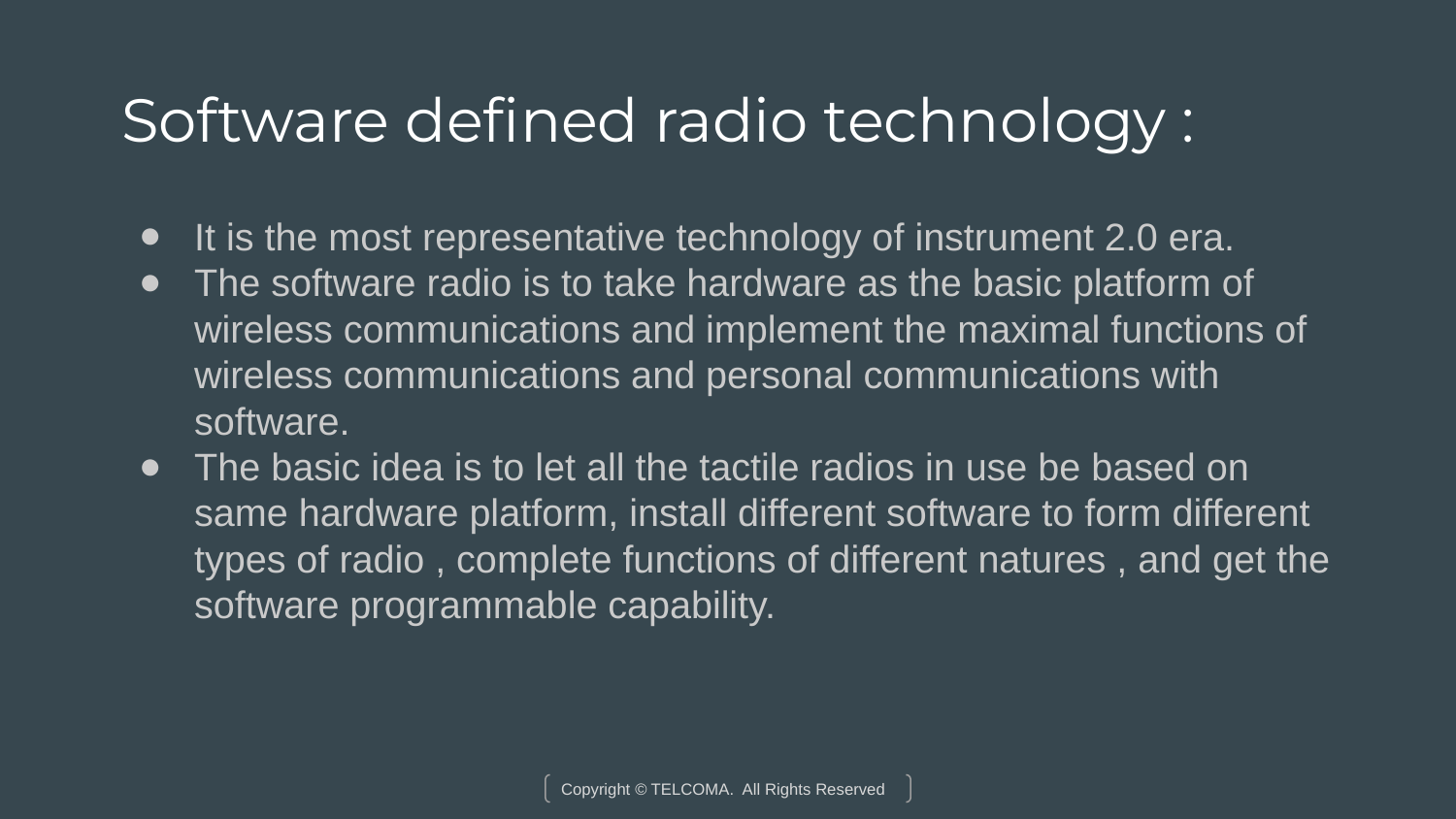

# Software defined radio technology :
It is the most representative technology of instrument 2.0 era.
The software radio is to take hardware as the basic platform of wireless communications and implement the maximal functions of wireless communications and personal communications with software.
The basic idea is to let all the tactile radios in use be based on same hardware platform, install different software to form different types of radio , complete functions of different natures , and get the software programmable capability.